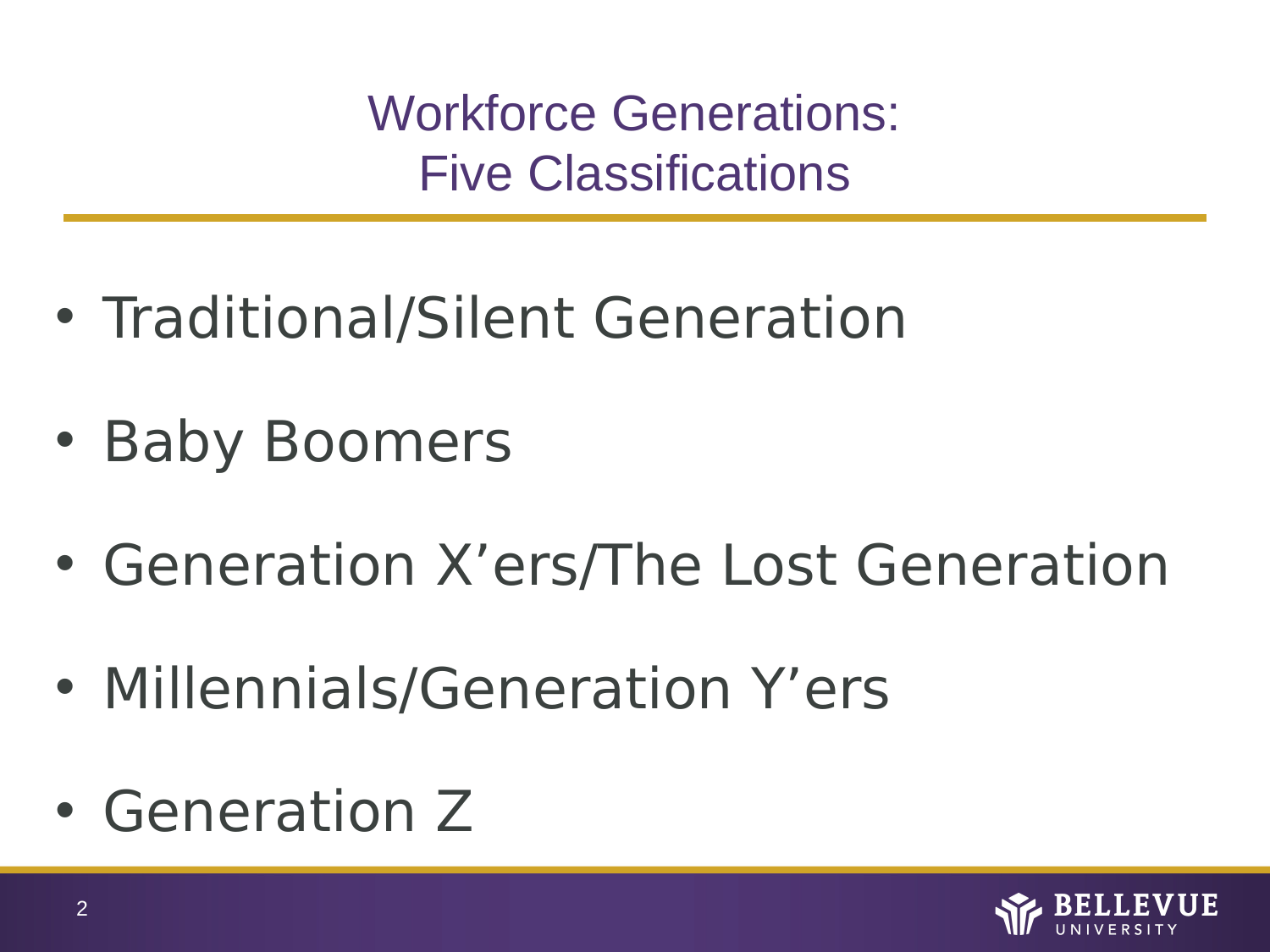

# Workforce Generations: Five Classifications
Traditional/Silent Generation

Baby Boomers

Generation X’ers/The Lost Generation

Millennials/Generation Y’ers

Generation Z